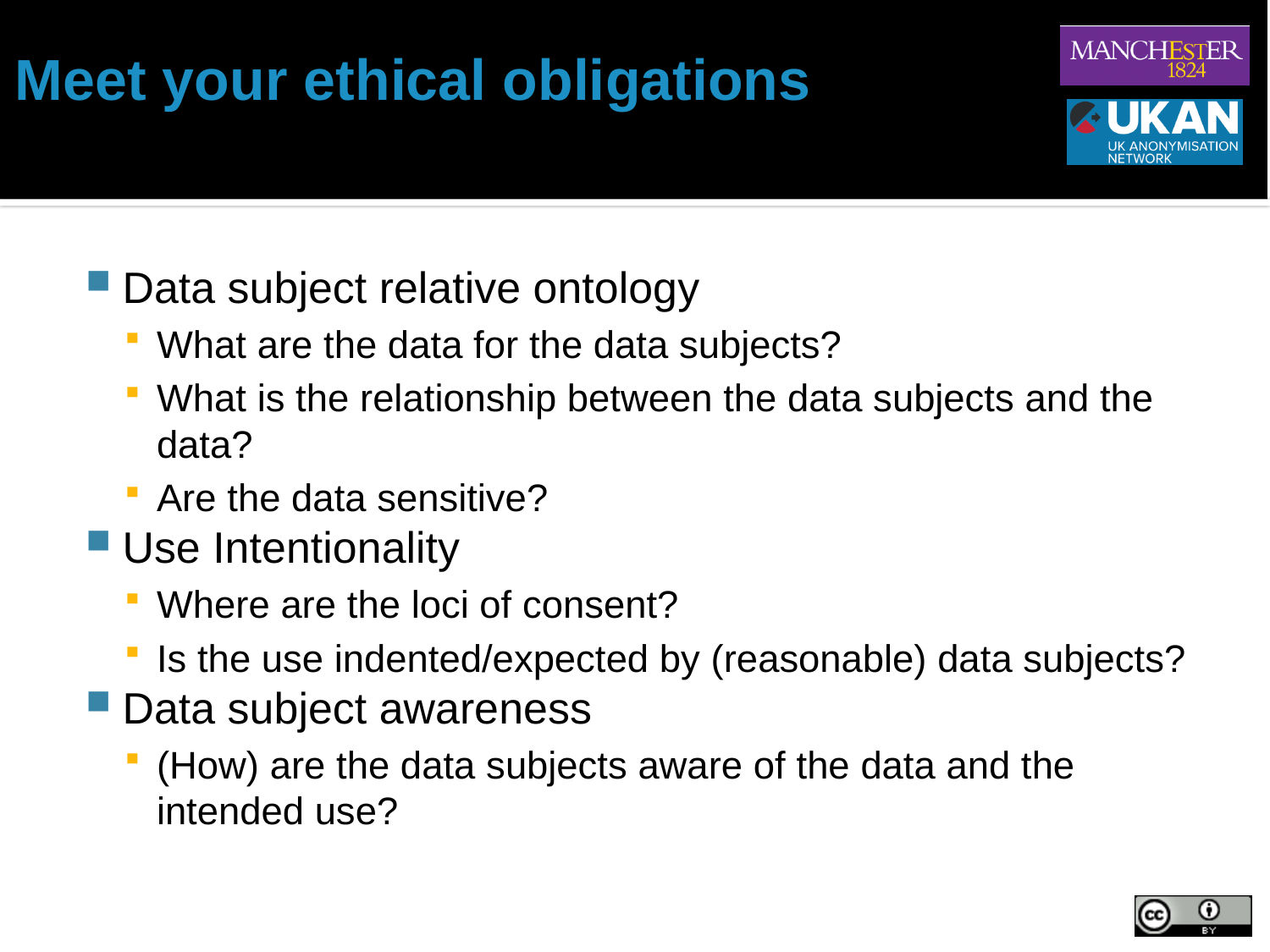

# Meet your ethical obligations
Data subject relative ontology
What are the data for the data subjects?
What is the relationship between the data subjects and the data?
Are the data sensitive?
Use Intentionality
Where are the loci of consent?
Is the use indented/expected by (reasonable) data subjects?
Data subject awareness
(How) are the data subjects aware of the data and the intended use?